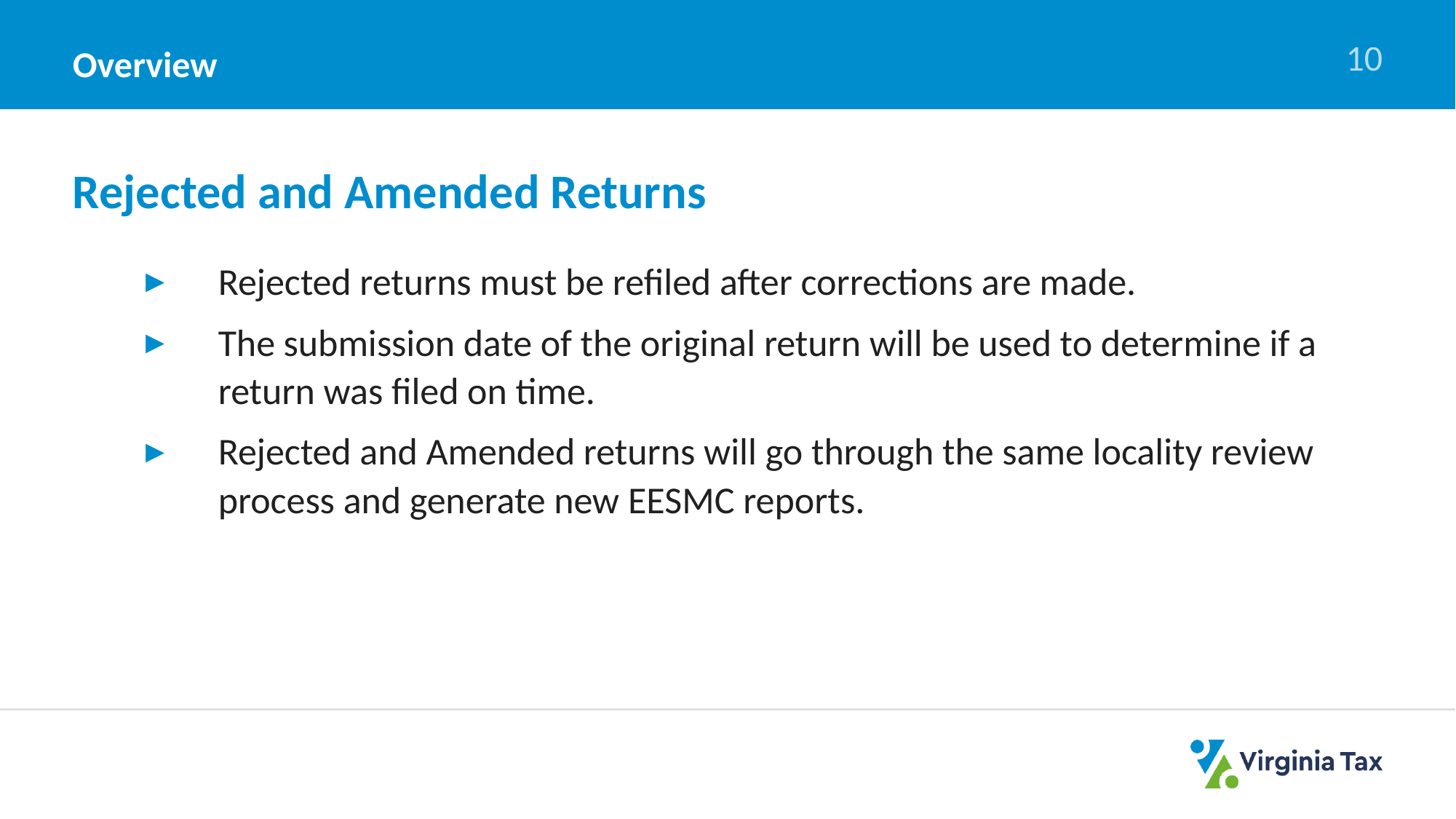

Overview
10
# Rejected and Amended Returns
Rejected returns must be refiled after corrections are made.
The submission date of the original return will be used to determine if a return was filed on time.
Rejected and Amended returns will go through the same locality review process and generate new EESMC reports.